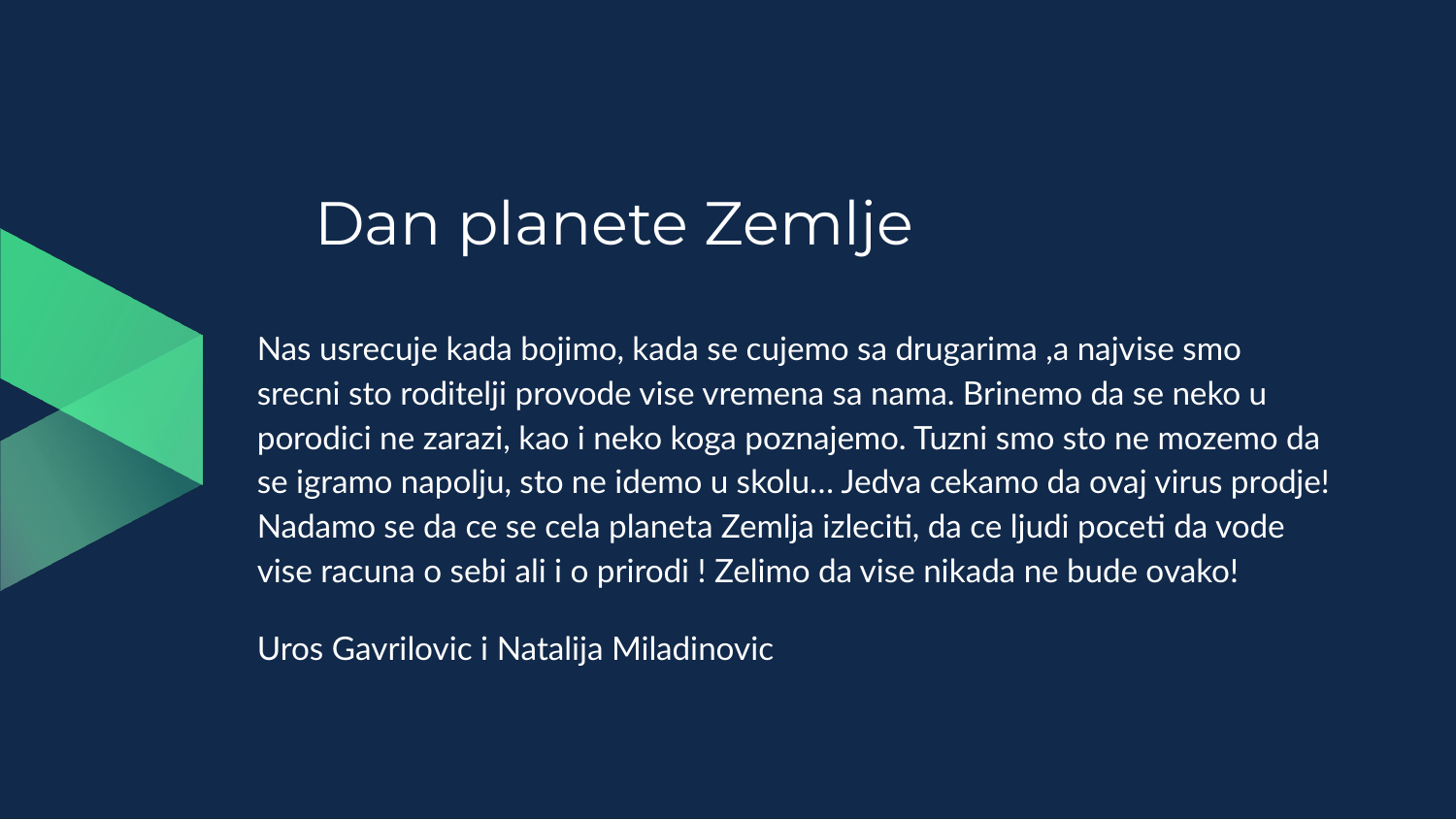

# Dan planete Zemlje
Nas usrecuje kada bojimo, kada se cujemo sa drugarima ,a najvise smo srecni sto roditelji provode vise vremena sa nama. Brinemo da se neko u porodici ne zarazi, kao i neko koga poznajemo. Tuzni smo sto ne mozemo da se igramo napolju, sto ne idemo u skolu… Jedva cekamo da ovaj virus prodje! Nadamo se da ce se cela planeta Zemlja izleciti, da ce ljudi poceti da vode vise racuna o sebi ali i o prirodi ! Zelimo da vise nikada ne bude ovako!
Uros Gavrilovic i Natalija Miladinovic